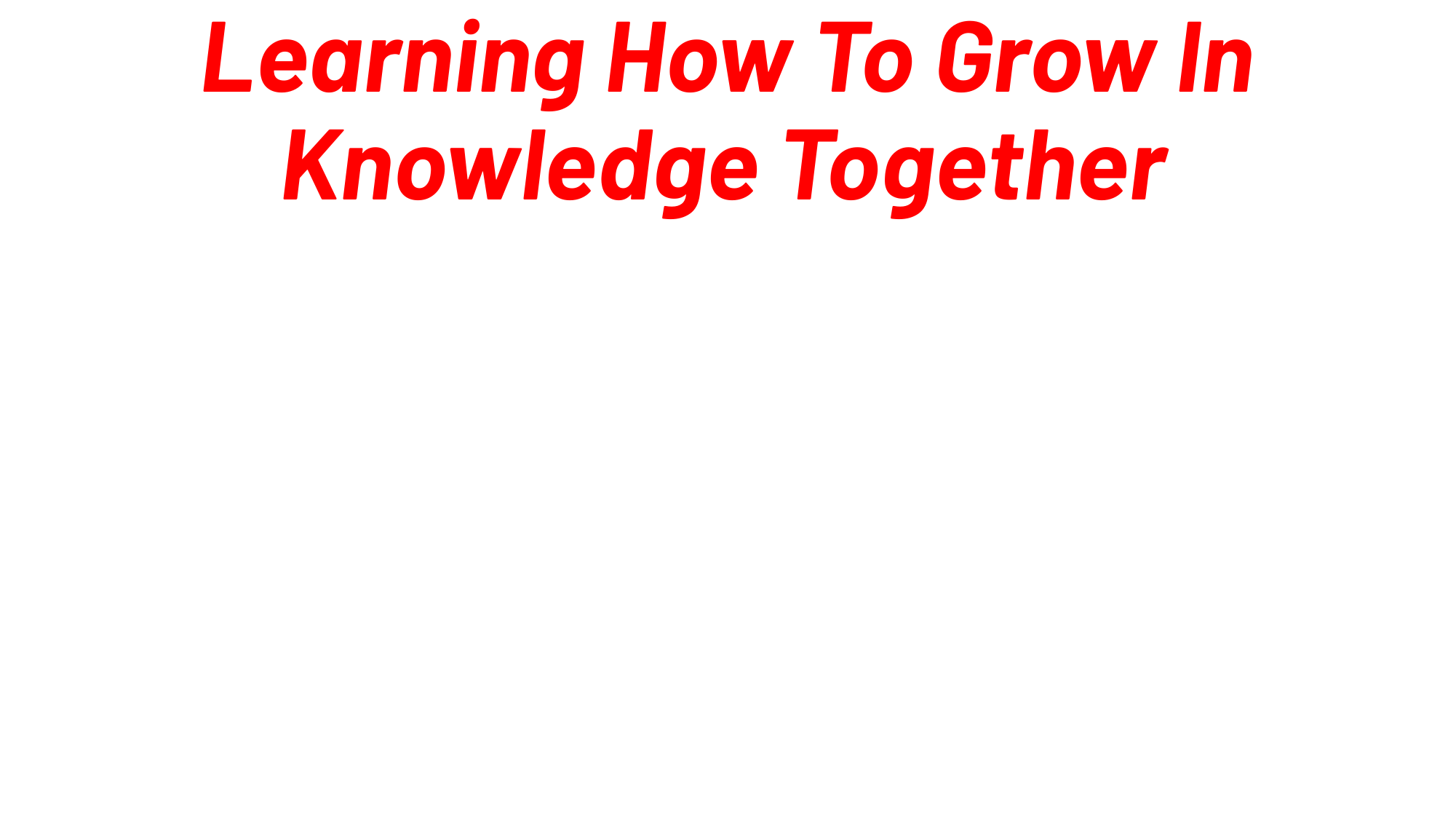

Learning How To Grow In Knowledge Together